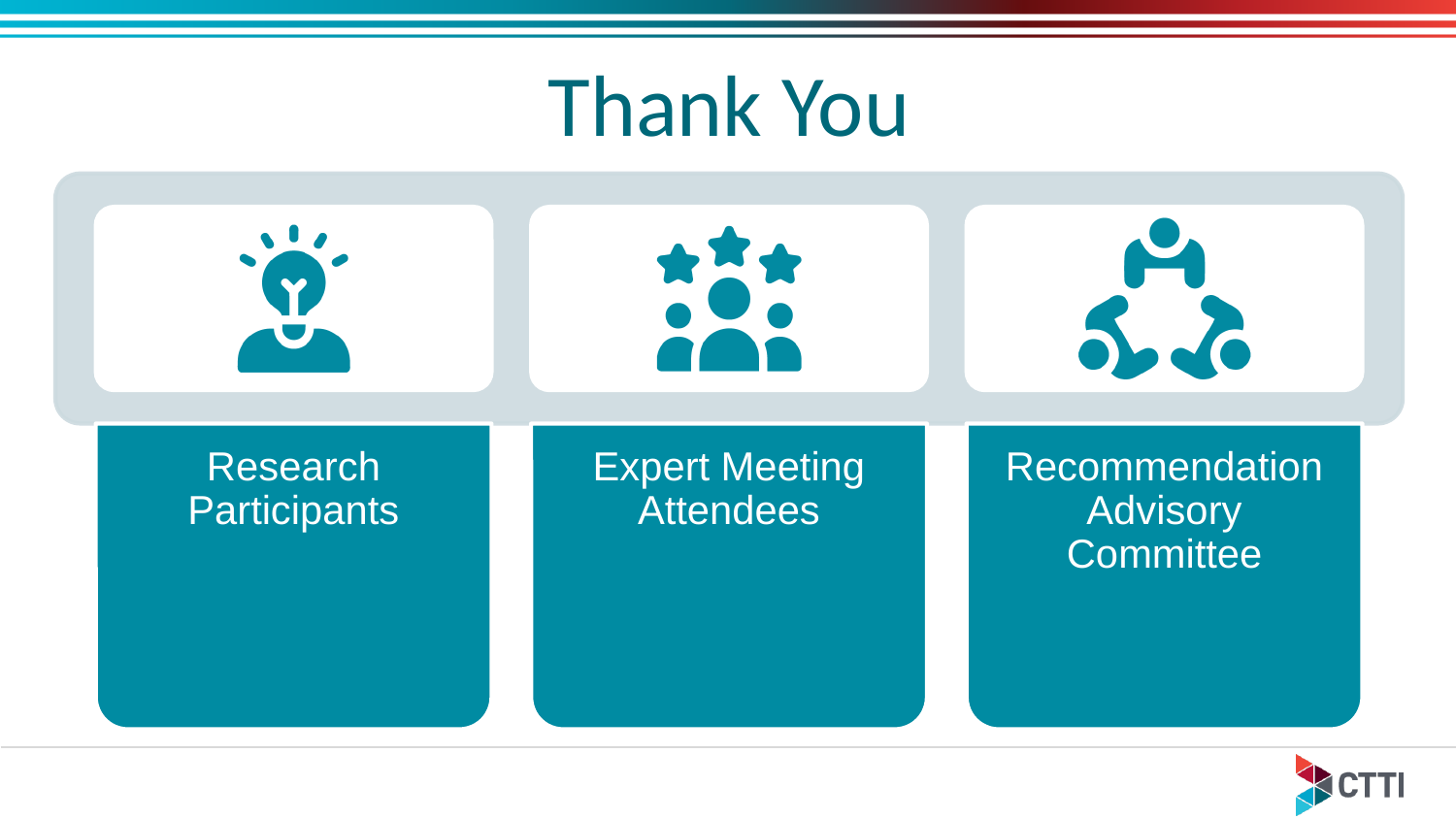

# Thank You
Research Participants
Expert Meeting Attendees
Recommendation Advisory Committee